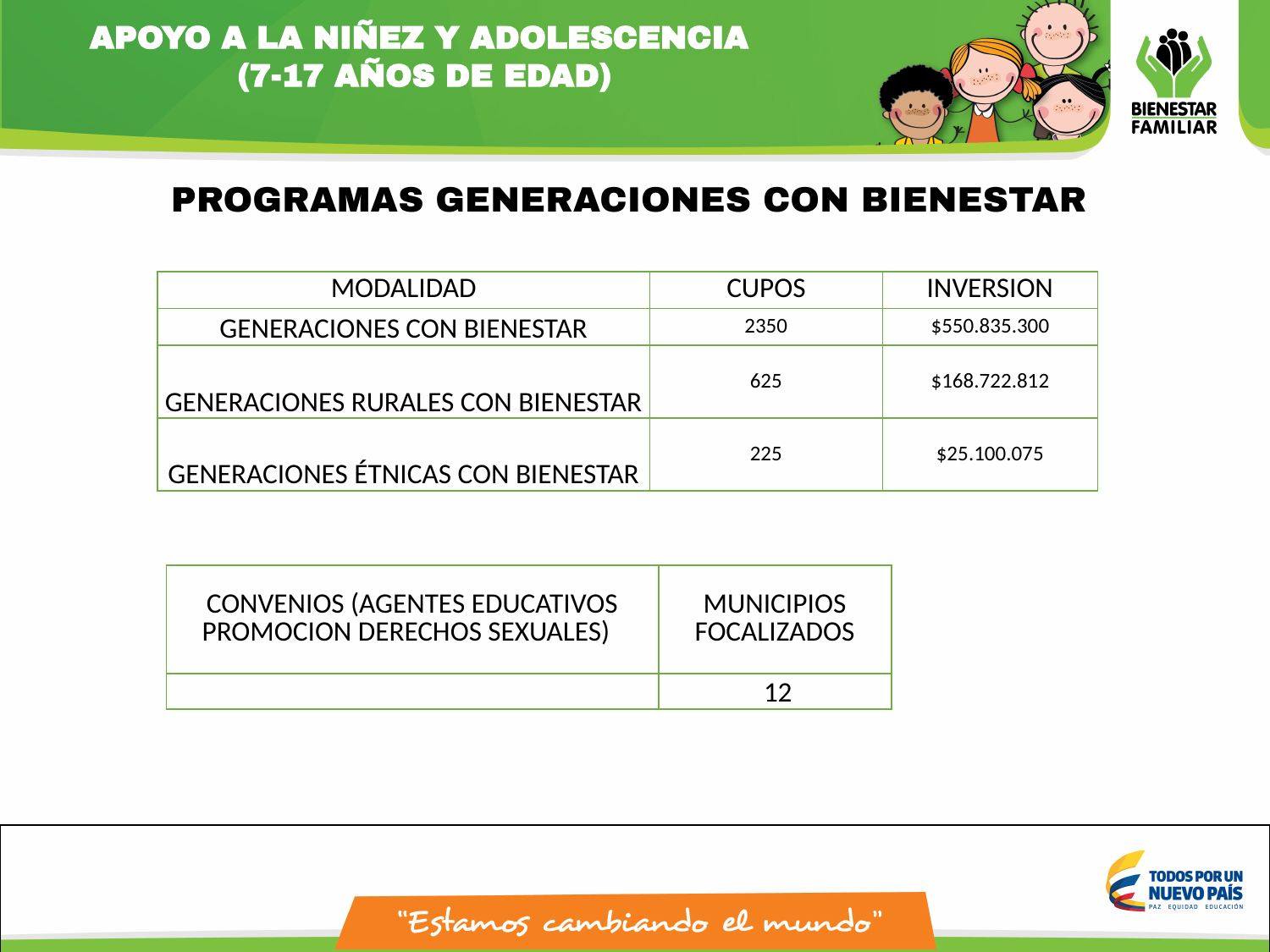

APOYO A LA NIÑEZ Y ADOLESCENCIA
(7-17 AÑOS DE EDAD)
PROGRAMAS GENERACIONES CON BIENESTAR

| MODALIDAD | CUPOS | INVERSION |
| --- | --- | --- |
| GENERACIONES CON BIENESTAR | 2350 | $550.835.300 |
| GENERACIONES RURALES CON BIENESTAR | 625 | $168.722.812 |
| GENERACIONES ÉTNICAS CON BIENESTAR | 225 | $25.100.075 |
| CONVENIOS (AGENTES EDUCATIVOS PROMOCION DERECHOS SEXUALES) | MUNICIPIOS FOCALIZADOS |
| --- | --- |
|  | 12 |